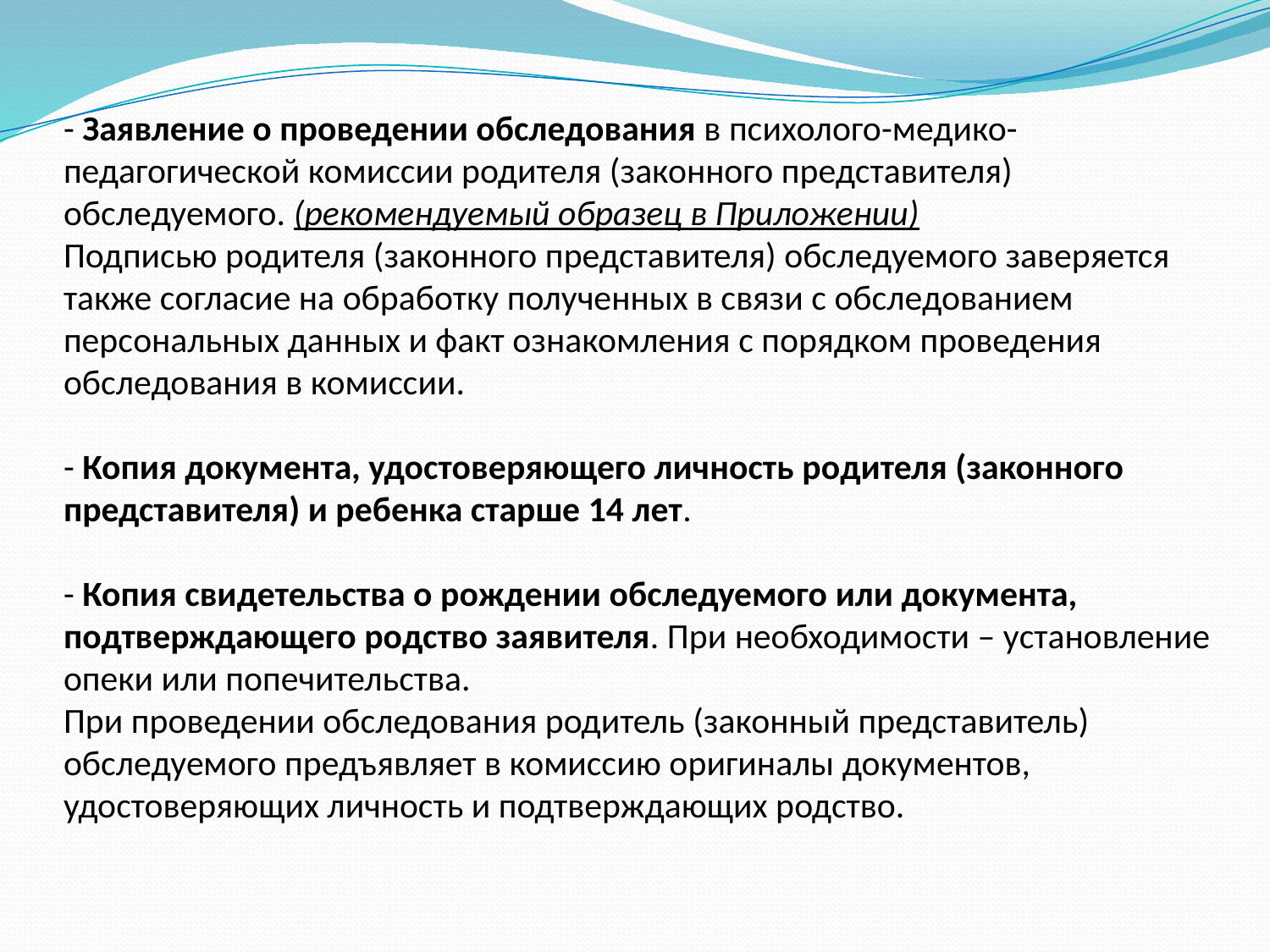

# - Заявление о проведении обследования в психолого-медико-педагогической комиссии родителя (законного представителя) обследуемого. (рекомендуемый образец в Приложении) Подписью родителя (законного представителя) обследуемого заверяется также согласие на обработку полученных в связи с обследованием персональных данных и факт ознакомления с порядком проведения обследования в комиссии. - Копия документа, удостоверяющего личность родителя (законного представителя) и ребенка старше 14 лет. - Копия свидетельства о рождении обследуемого или документа, подтверждающего родство заявителя. При необходимости – установление опеки или попечительства. При проведении обследования родитель (законный представитель) обследуемого предъявляет в комиссию оригиналы документов, удостоверяющих личность и подтверждающих родство.